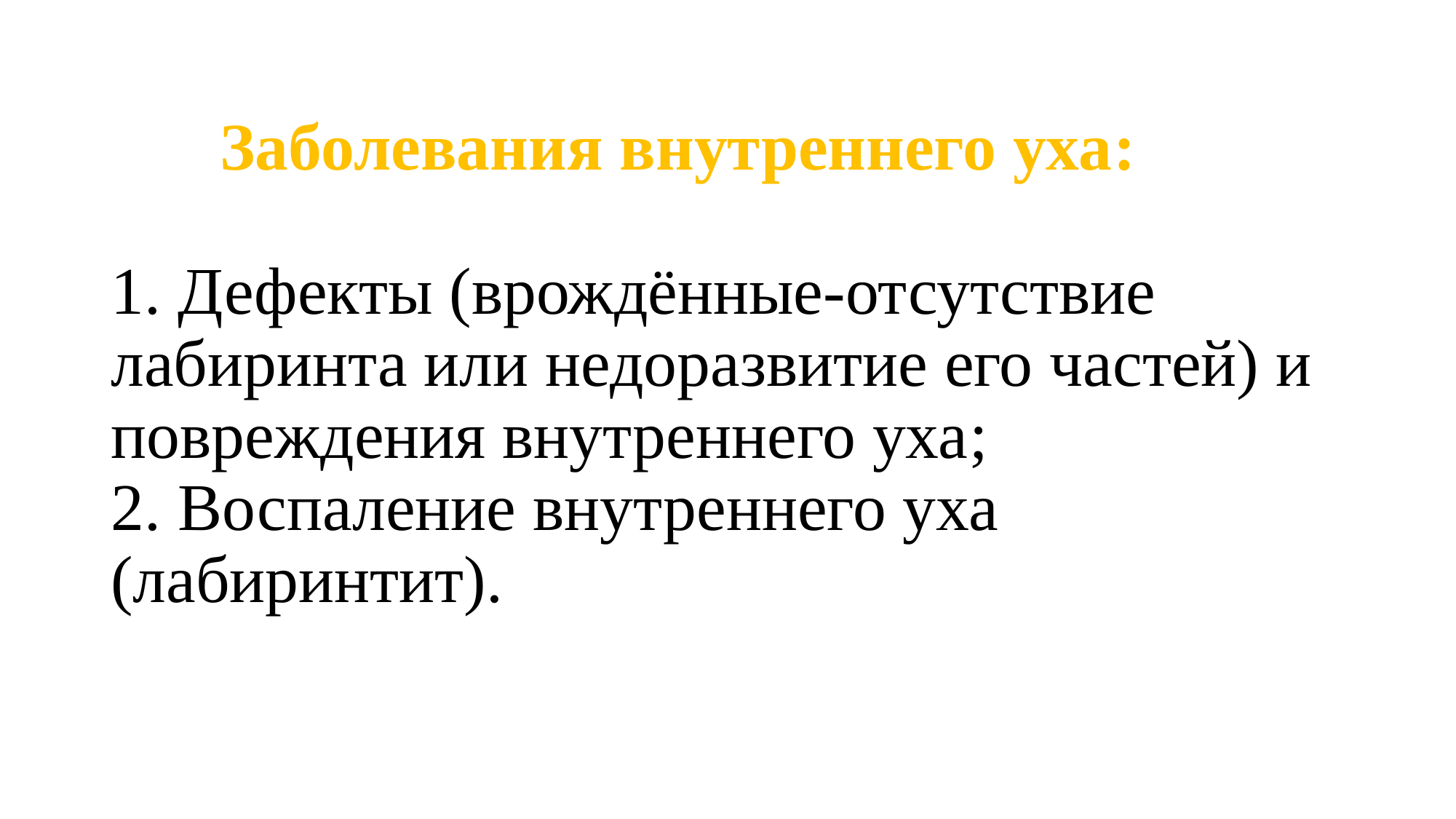

# Заболевания внутреннего уха: 1. Дефекты (врождённые-отсутствие лабиринта или недоразвитие его частей) и повреждения внутреннего уха; 2. Воспаление внутреннего уха (лабиринтит).